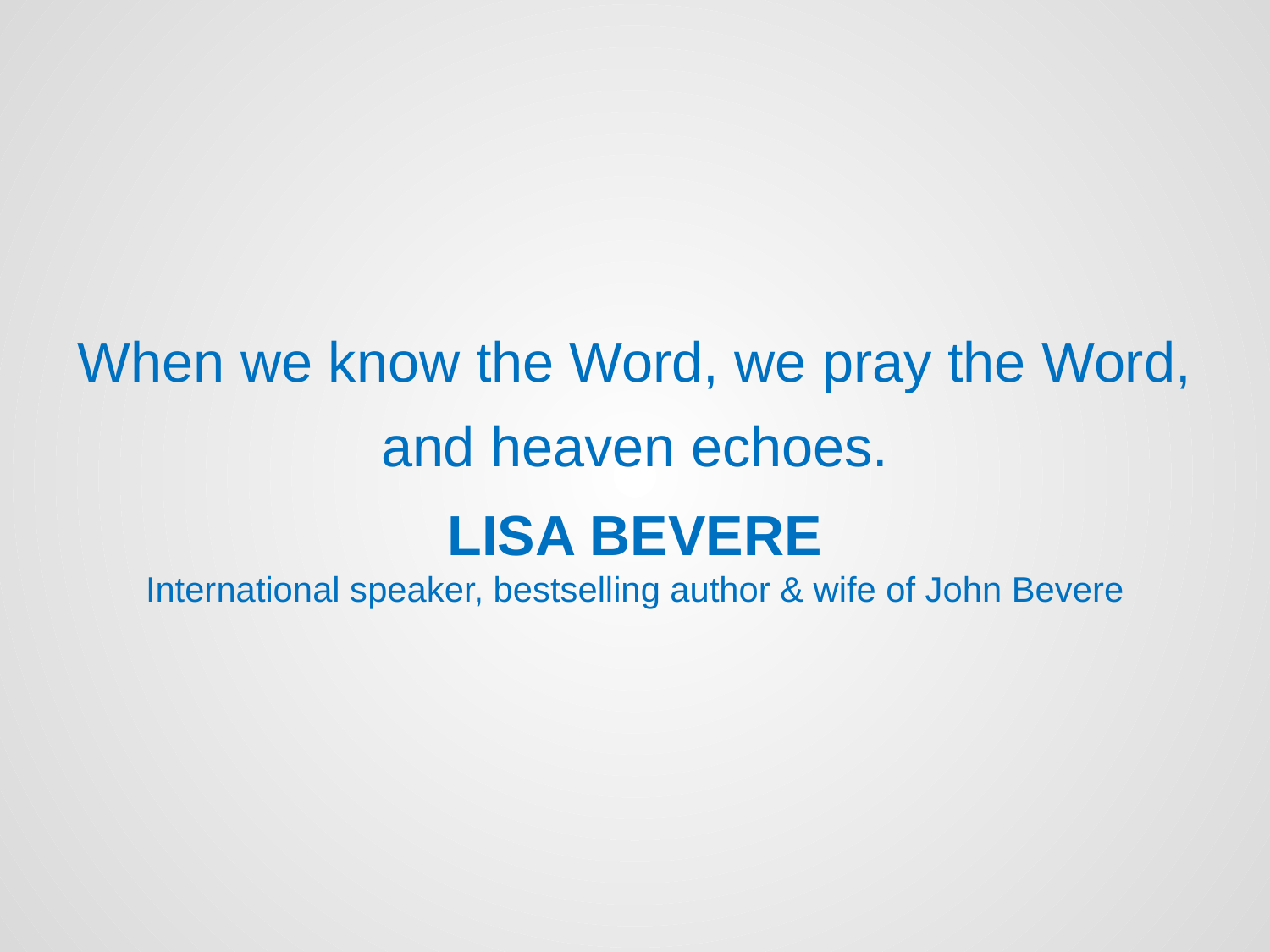

When we know the Word, we pray the Word,
and heaven echoes.
Lisa Bevere
International speaker, bestselling author & wife of John Bevere